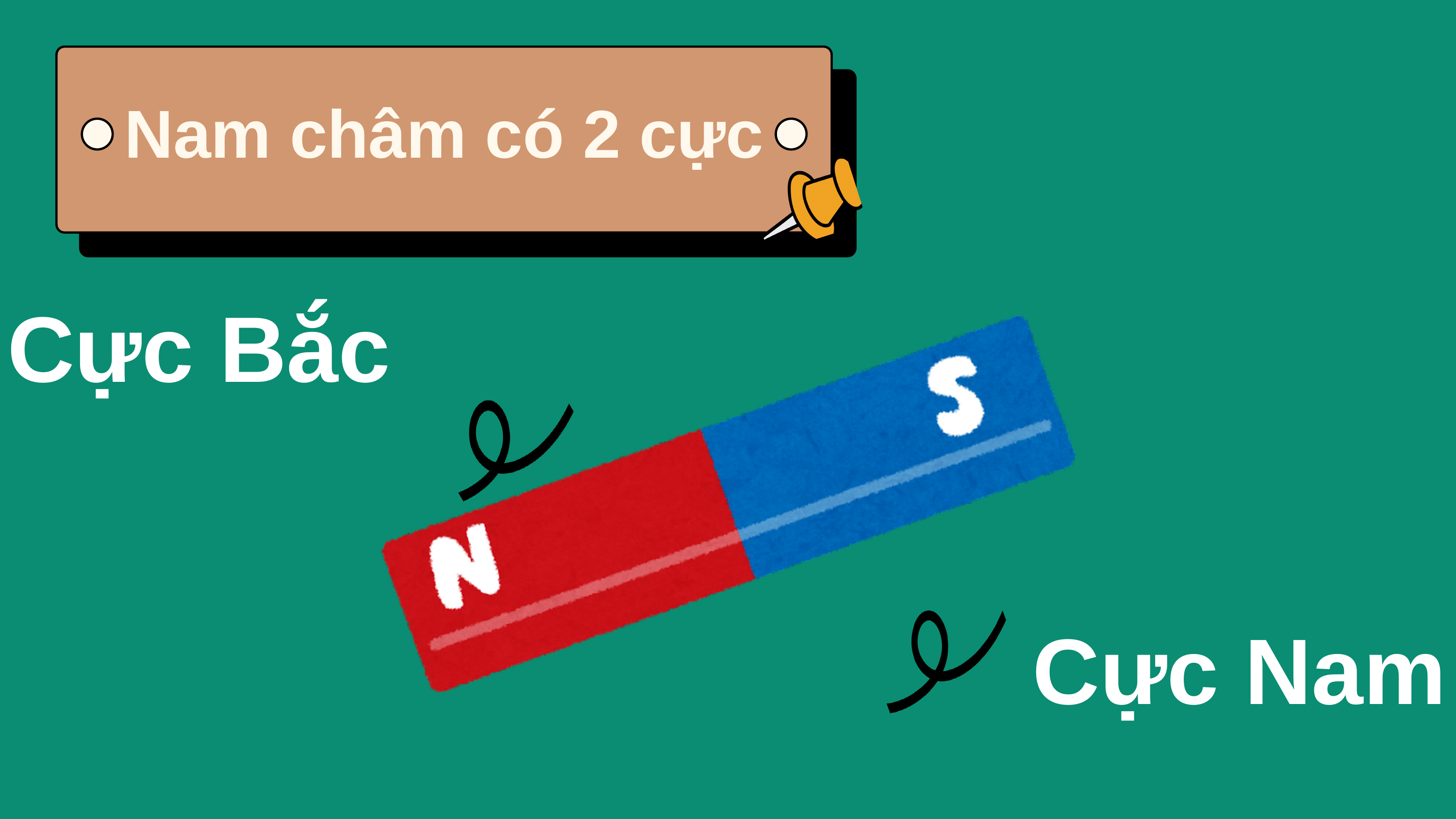

Nam châm có 2 cực

Cực Bắc

Cực Nam